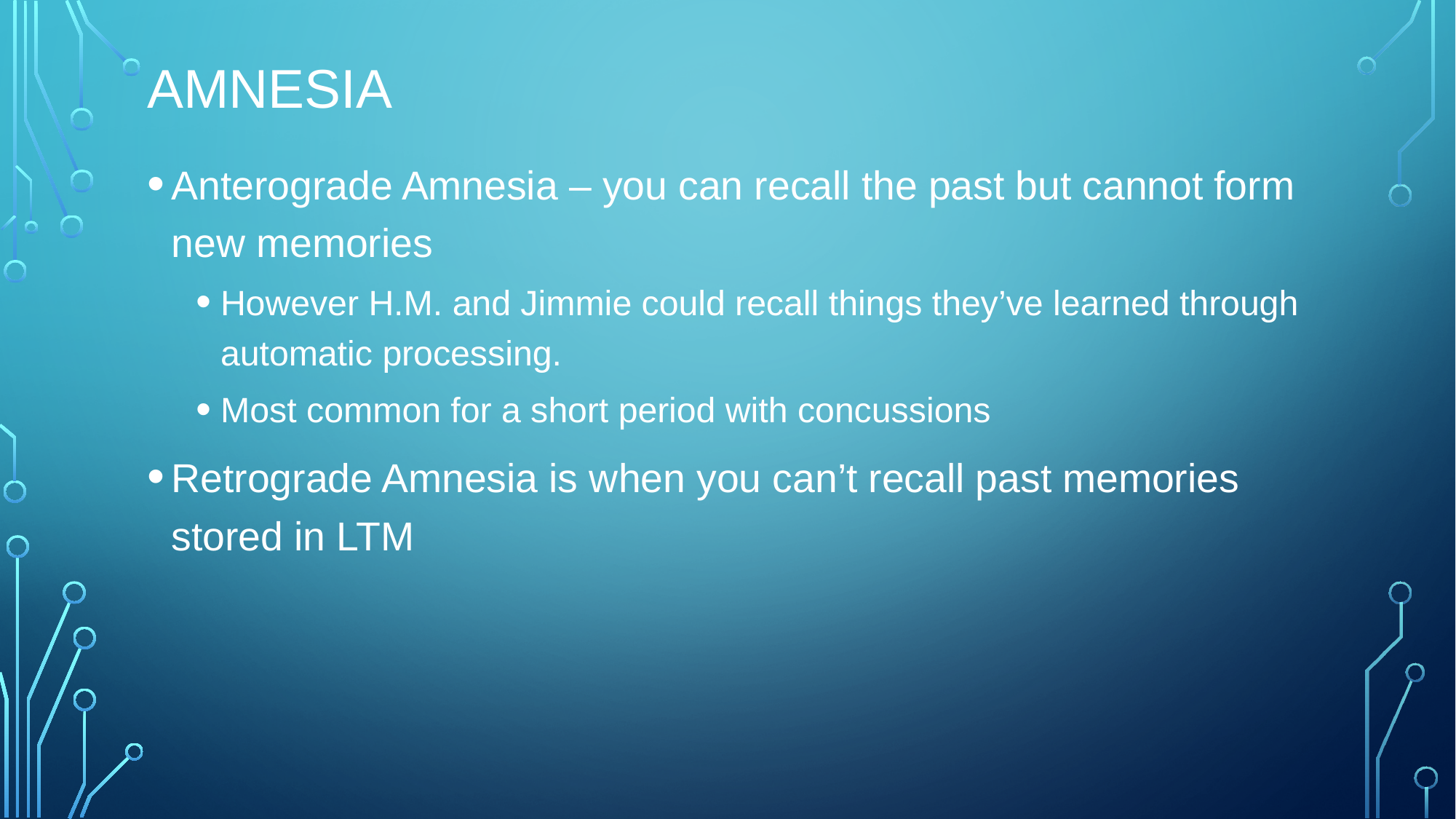

# Amnesia
Anterograde Amnesia – you can recall the past but cannot form new memories
However H.M. and Jimmie could recall things they’ve learned through automatic processing.
Most common for a short period with concussions
Retrograde Amnesia is when you can’t recall past memories stored in LTM